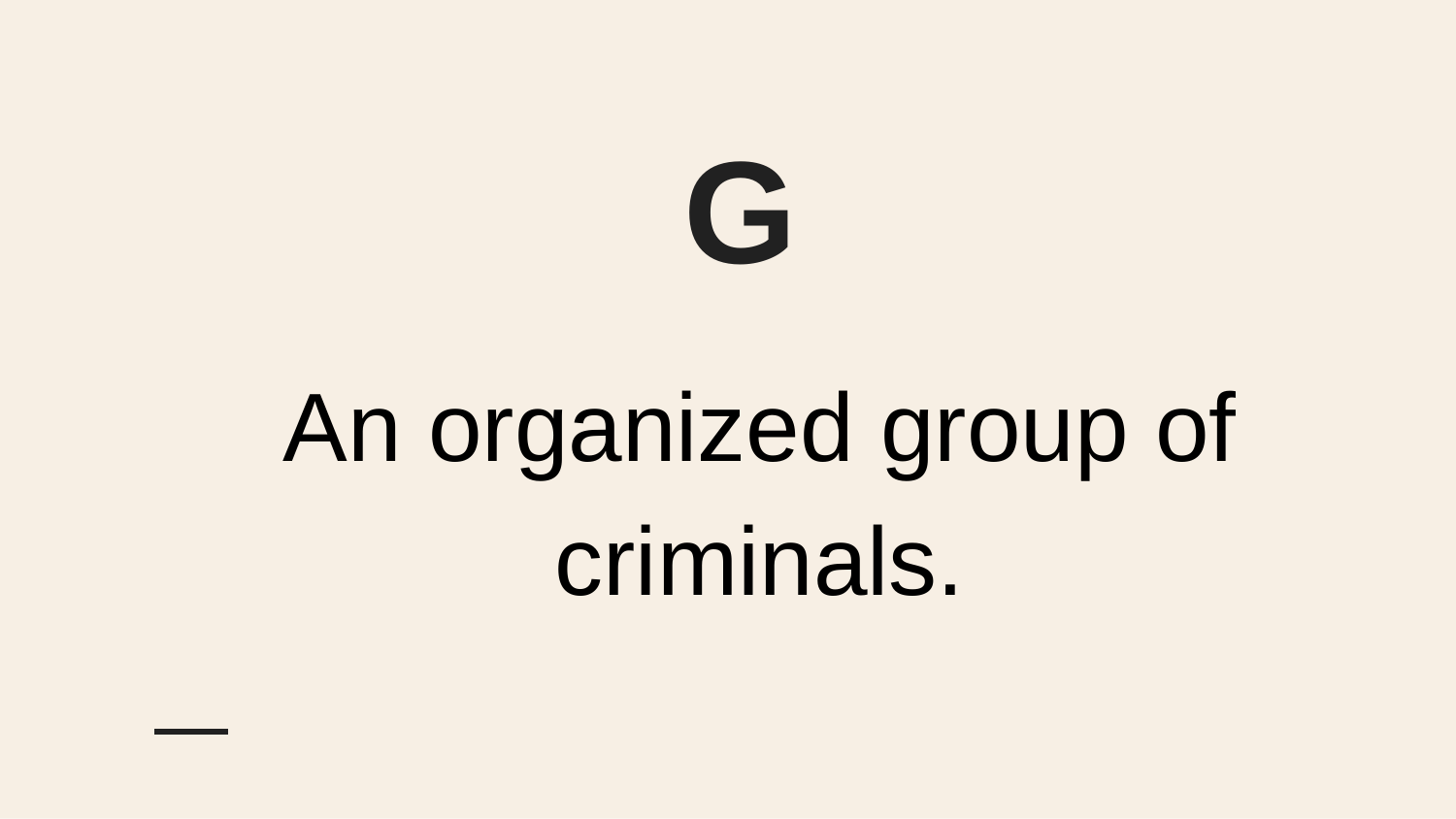

# G
An organized group of criminals.